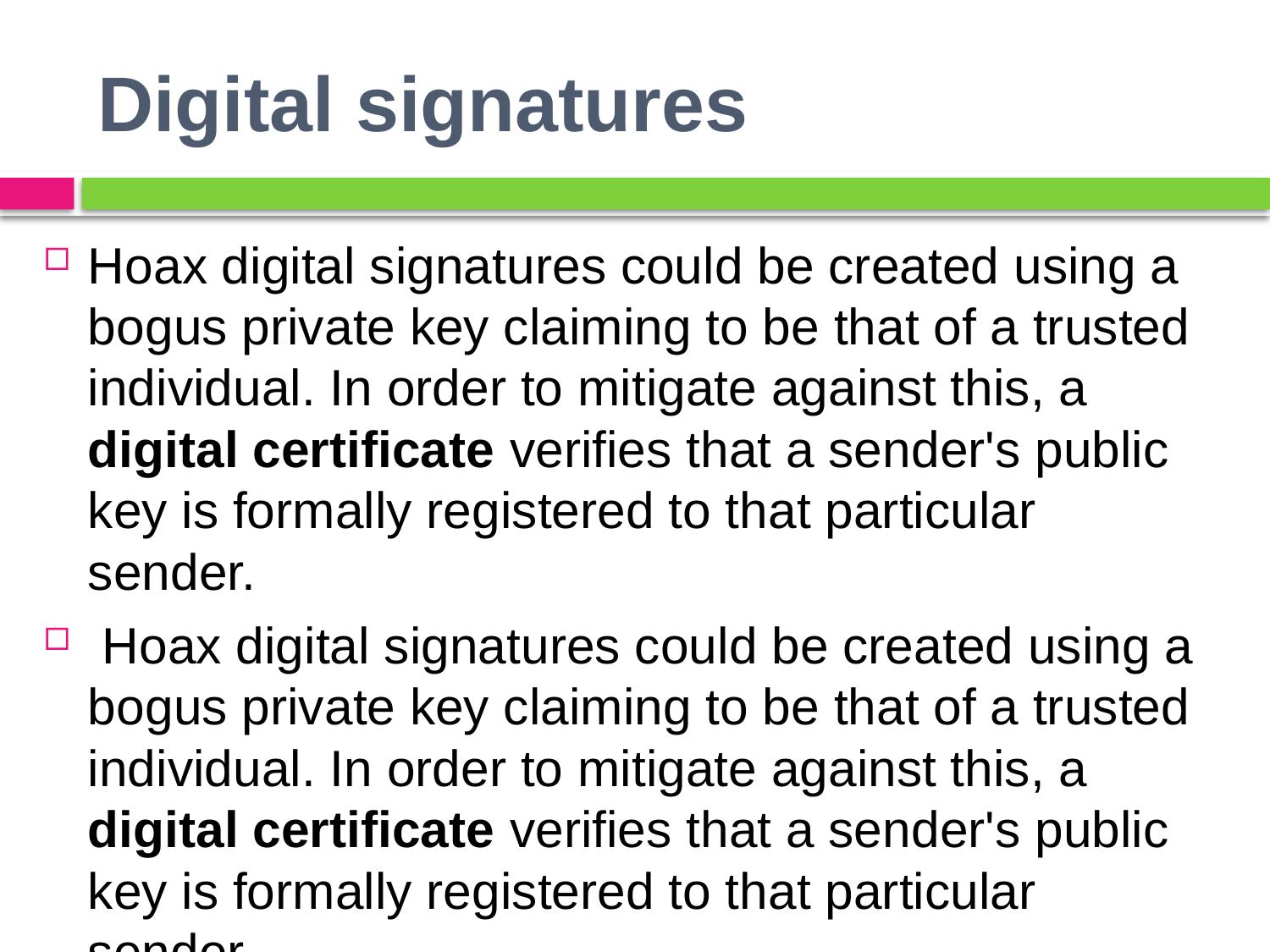

# Digital signatures
Hoax digital signatures could be created using a bogus private key claiming to be that of a trusted individual. In order to mitigate against this, a digital certificate verifies that a sender's public key is formally registered to that particular sender.
 Hoax digital signatures could be created using a bogus private key claiming to be that of a trusted individual. In order to mitigate against this, a digital certificate verifies that a sender's public key is formally registered to that particular sender.